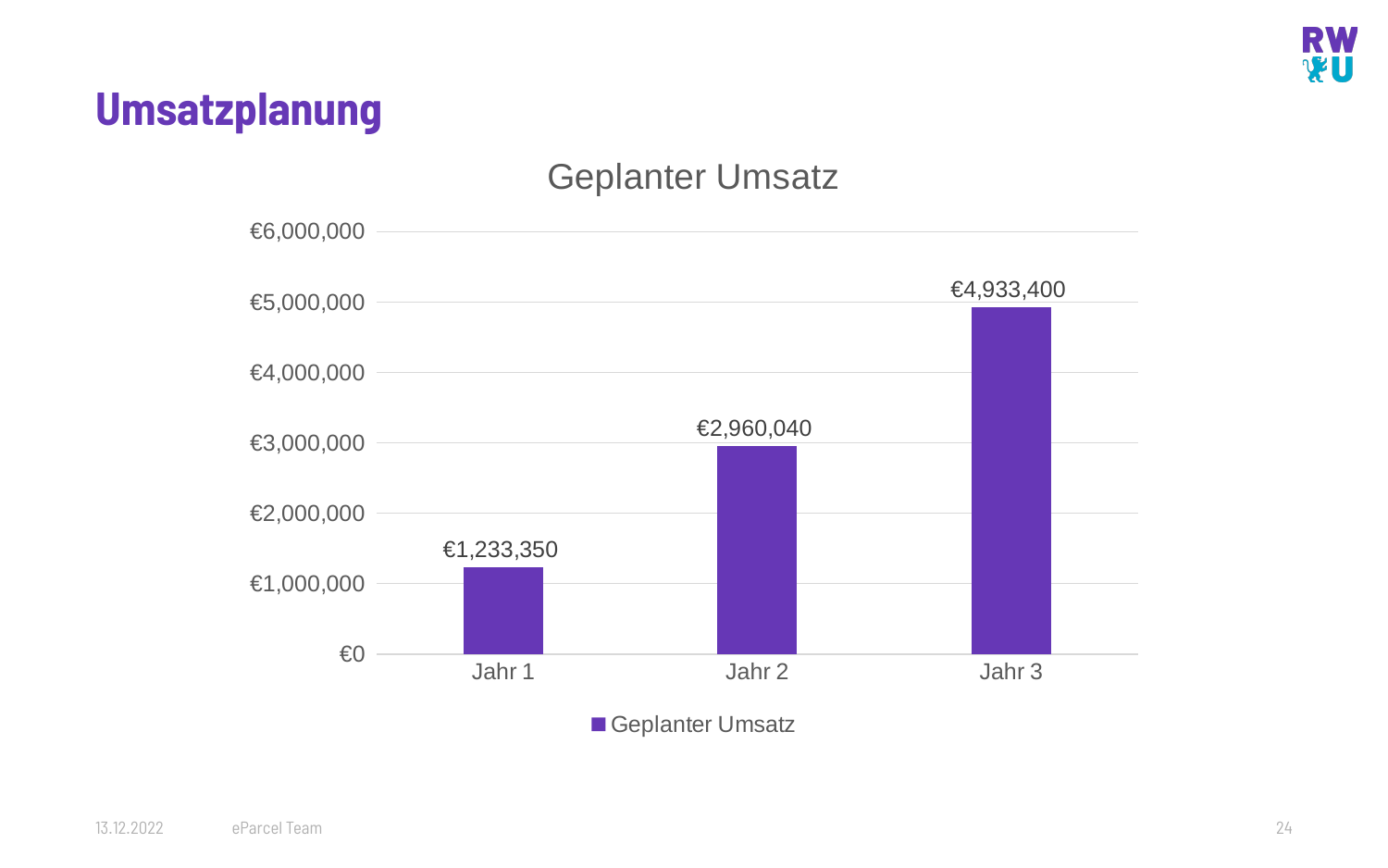

# Umsatzplanung

### Chart:

| Category | Geplanter Umsatz |
|---|---|
| Jahr 1 | 1233350.0 |
| Jahr 2 | 2960040.0 |
| Jahr 3 | 4933400.0 |
13.12.2022
eParcel Team
24